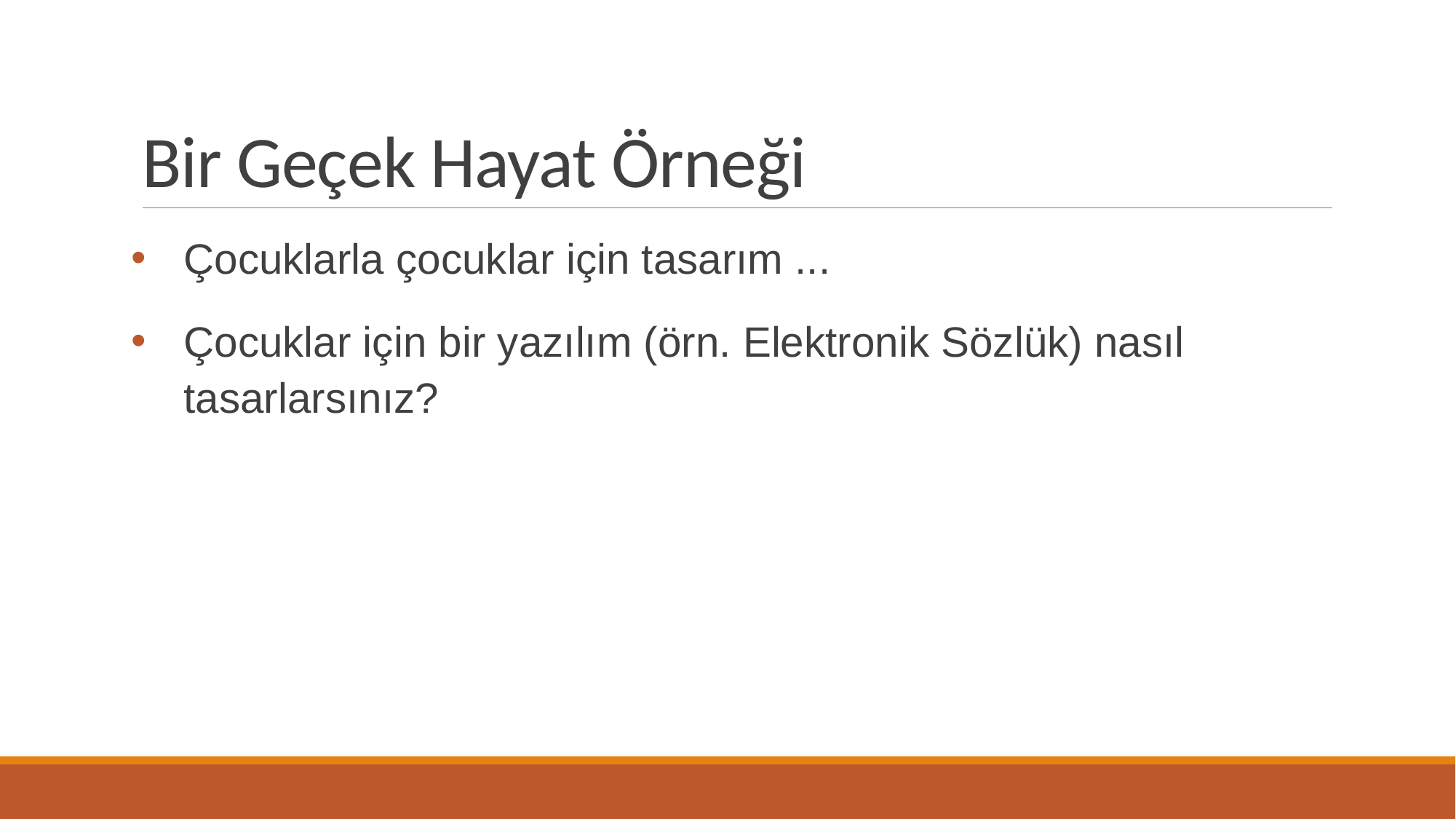

# Bir Geçek Hayat Örneği
Çocuklarla çocuklar için tasarım ...
Çocuklar için bir yazılım (örn. Elektronik Sözlük) nasıl tasarlarsınız?